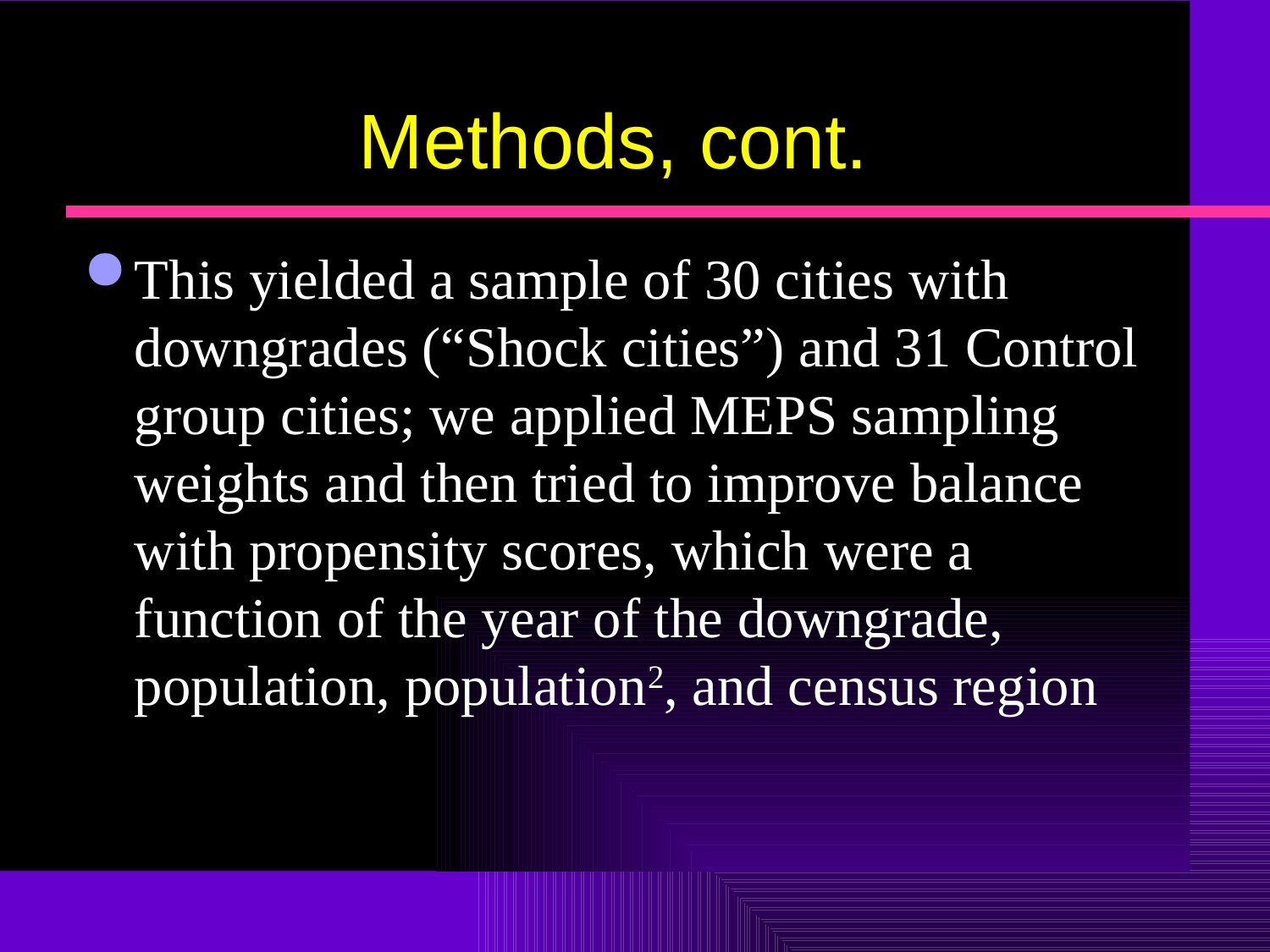

# Methods, cont.
This yielded a sample of 30 cities with downgrades (“Shock cities”) and 31 Control group cities; we applied MEPS sampling weights and then tried to improve balance  with propensity scores, which were a function of the year of the downgrade, population, population2, and census region